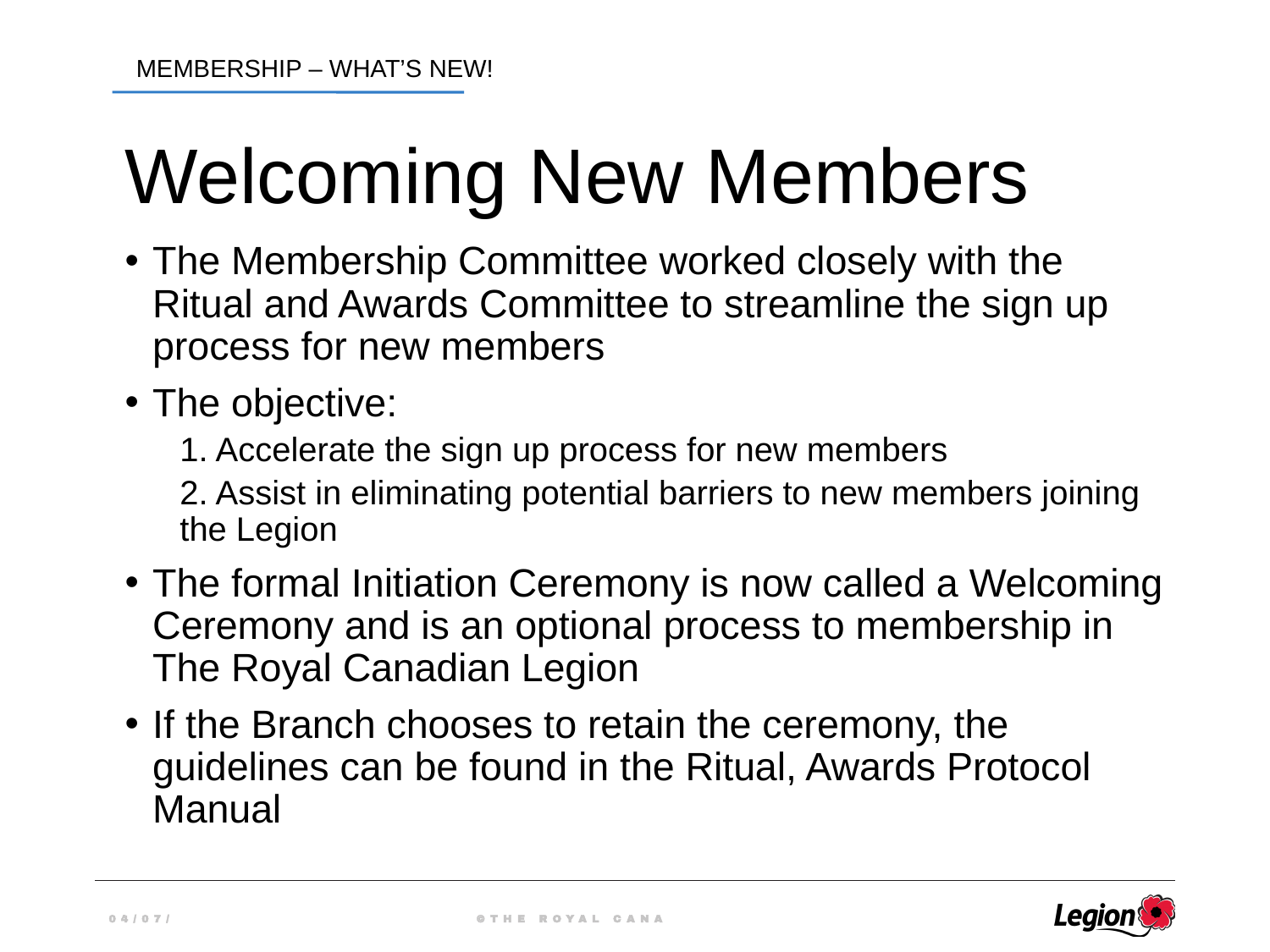

# Welcoming New Members
The Membership Committee worked closely with the Ritual and Awards Committee to streamline the sign up process for new members
The objective:
1. Accelerate the sign up process for new members
2. Assist in eliminating potential barriers to new members joining the Legion
The formal Initiation Ceremony is now called a Welcoming Ceremony and is an optional process to membership in The Royal Canadian Legion
If the Branch chooses to retain the ceremony, the guidelines can be found in the Ritual, Awards Protocol Manual